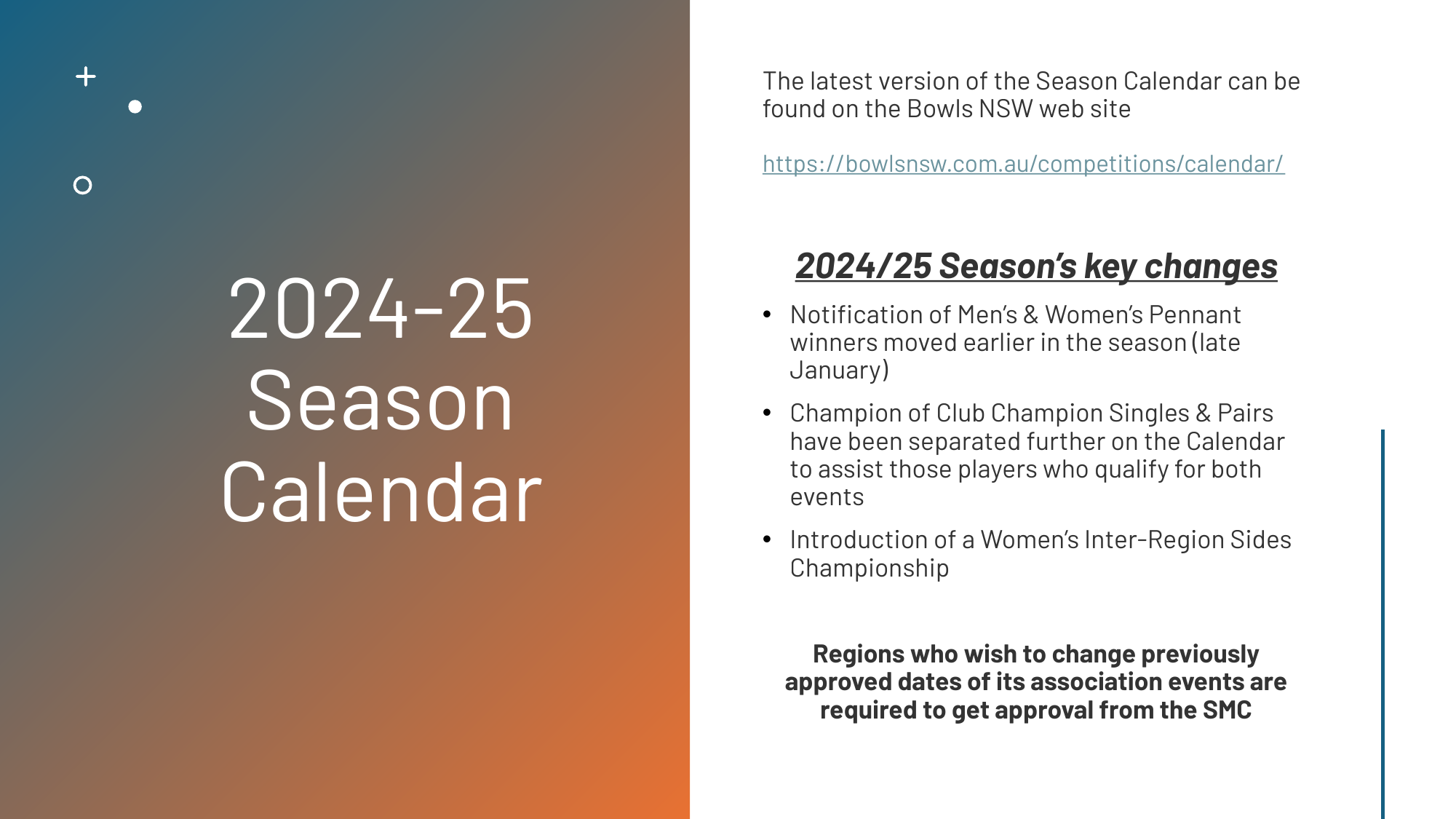

# 2024-25 Season Calendar
The latest version of the Season Calendar can be found on the Bowls NSW web site
https://bowlsnsw.com.au/competitions/calendar/

2024/25 Season’s key changes
Notification of Men’s & Women’s Pennant winners moved earlier in the season (late January)
Champion of Club Champion Singles & Pairs have been separated further on the Calendar to assist those players who qualify for both events
Introduction of a Women’s Inter-Region Sides Championship

Regions who wish to change previously approved dates of its association events are required to get approval from the SMC